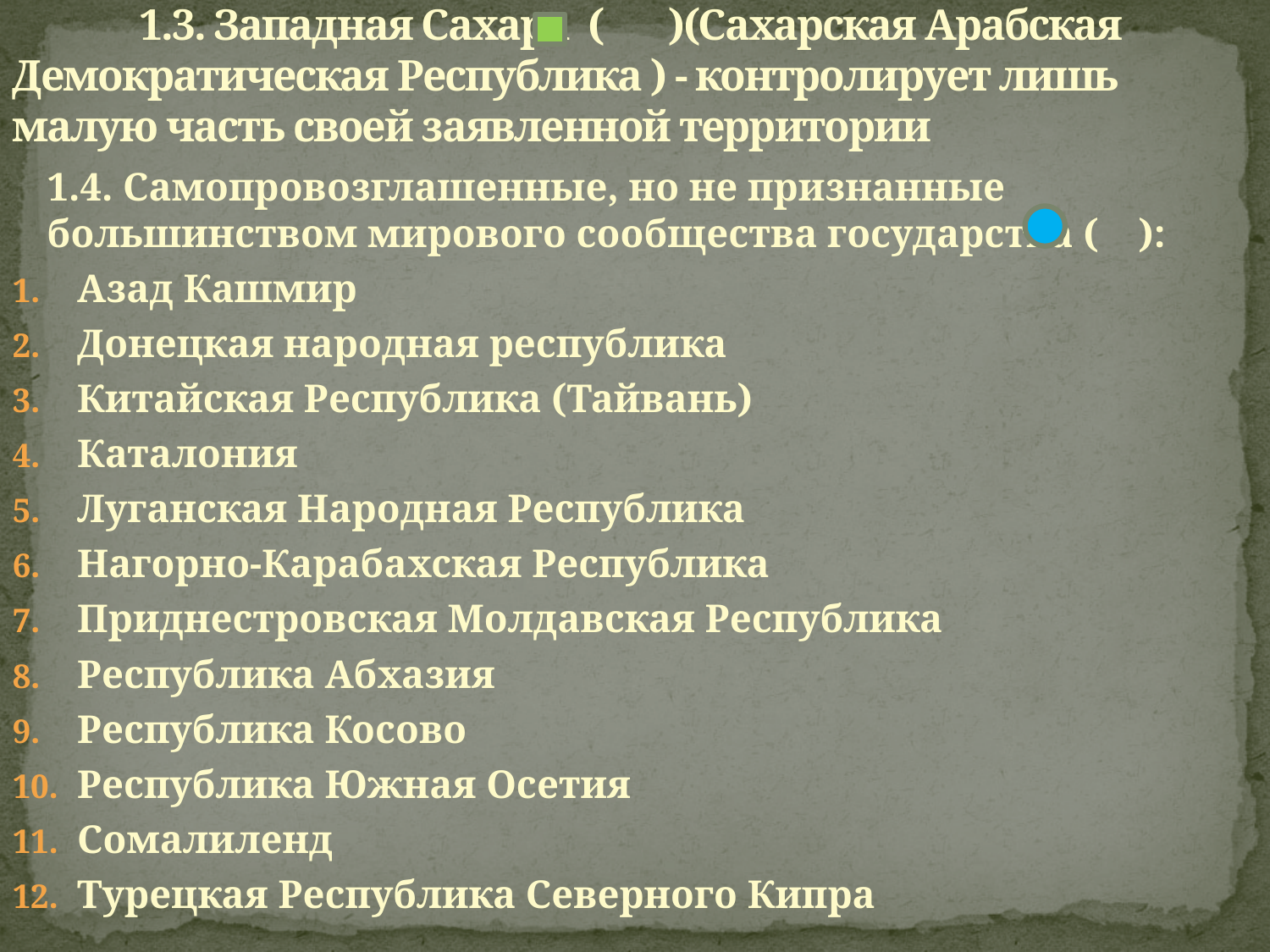

# 1.3. Западная Сахара  (       )(Сахарская Арабская Демократическая Республика ) - контролирует лишь малую часть своей заявленной территории

		1.4. Самопровозглашенные, но не признанные большинством мирового сообщества государства (    ):
Азад Кашмир
Донецкая народная республика
Китайская Республика (Тайвань)
Каталония
Луганская Народная Республика
Нагорно-Карабахская Республика
Приднестровская Молдавская Республика
Республика Абхазия
Республика Косово
Республика Южная Осетия
Сомалиленд
Турецкая Республика Северного Кипра